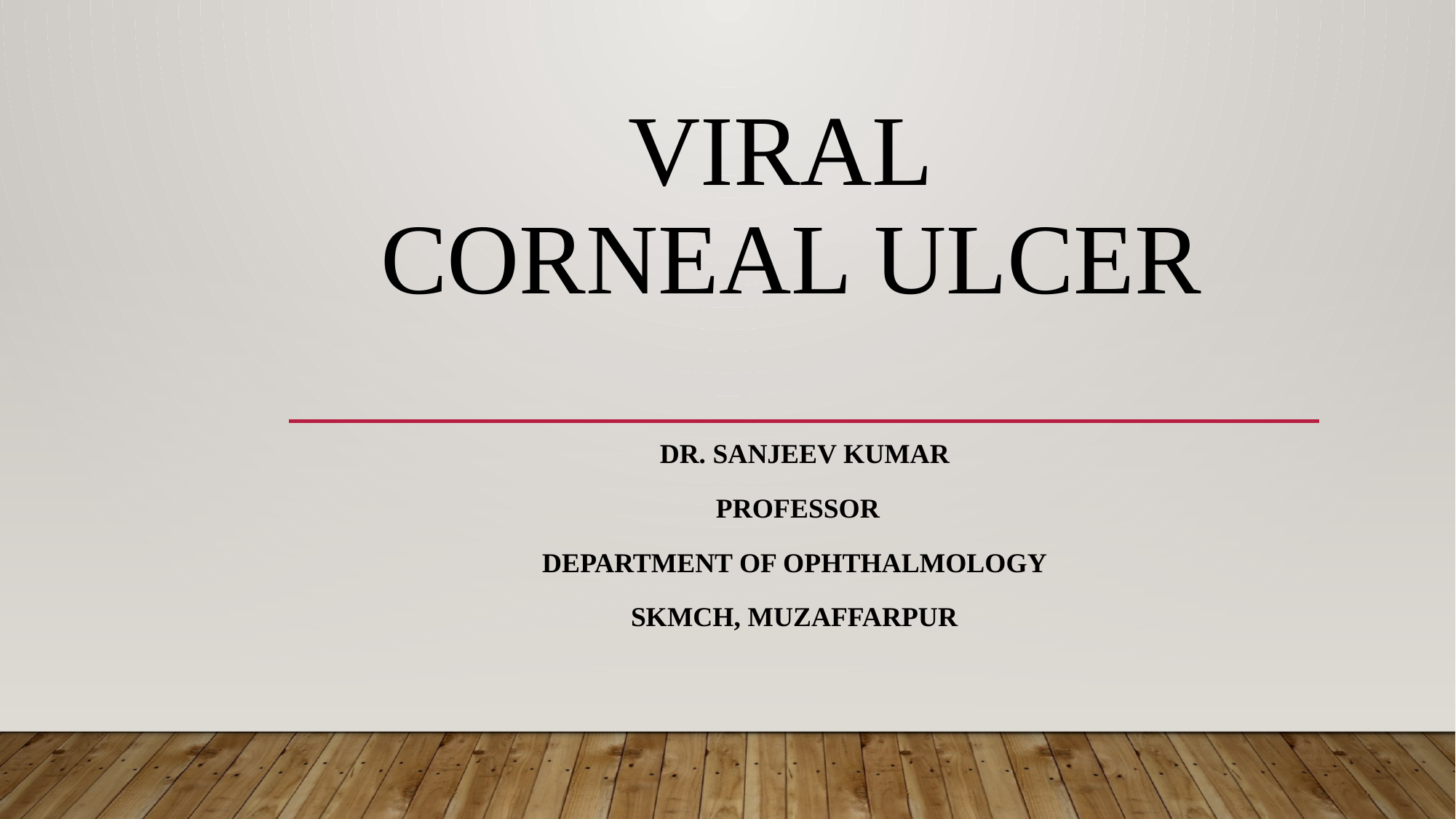

# VIRAL CORNEAL ULCER
  Dr. SANJEEV kumar
Professor
Department OF ophthalmology
SKMCH, muzaffarpur